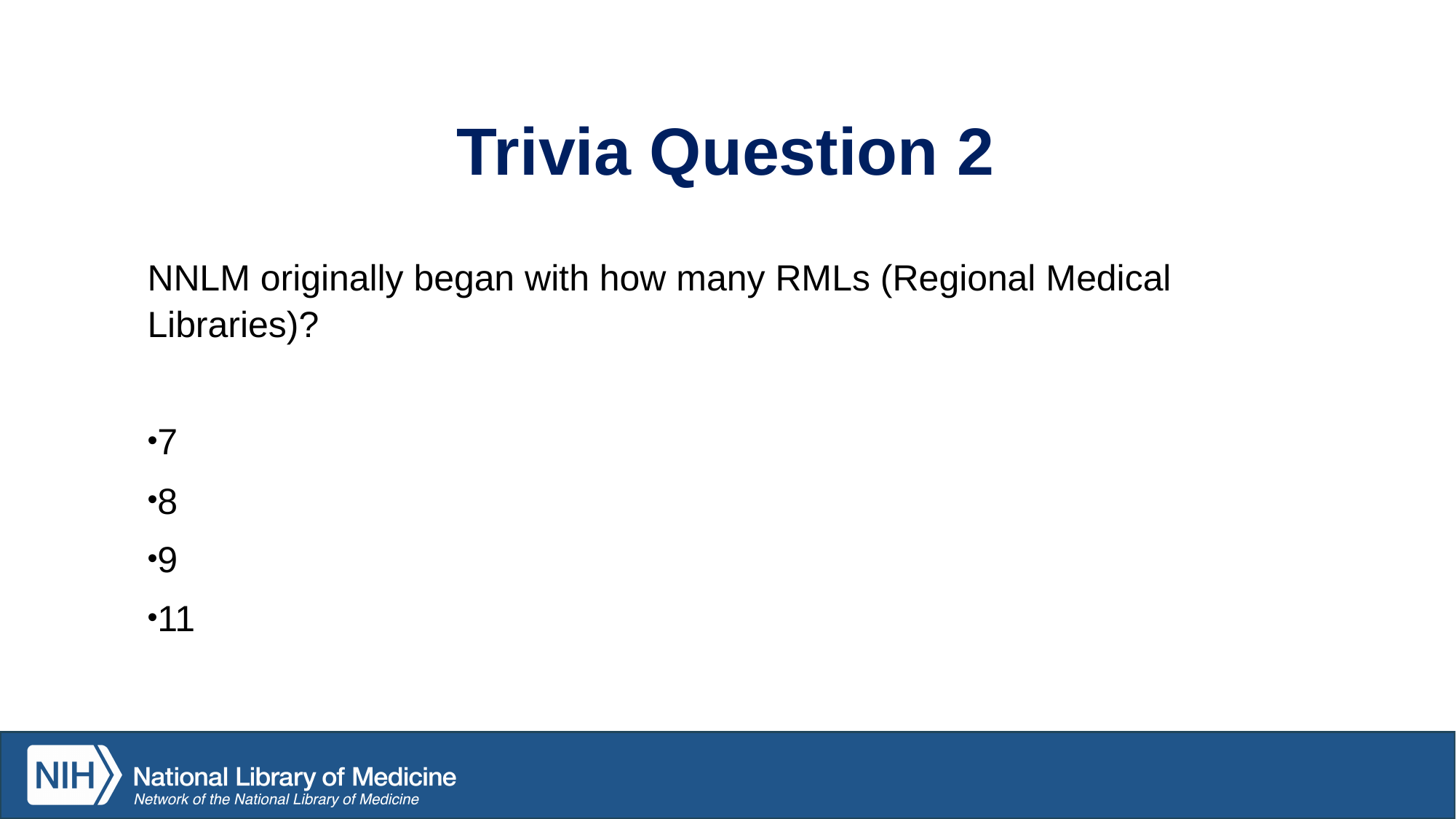

# Trivia Question 2
NNLM originally began with how many RMLs (Regional Medical Libraries)?

7
8
9
11